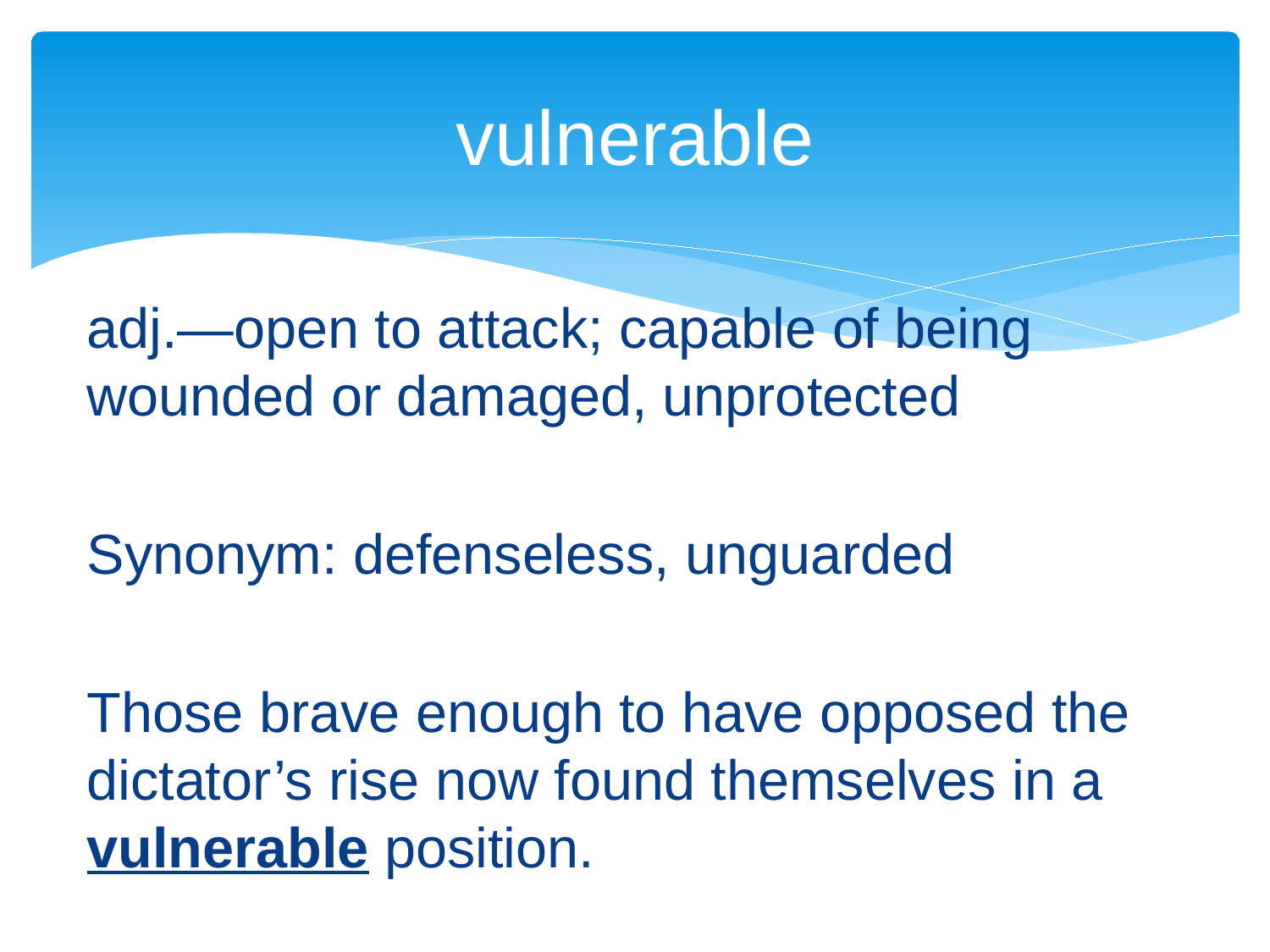

# vulnerable
adj.—open to attack; capable of being 	wounded or damaged, unprotected

Synonym: defenseless, unguarded

Those brave enough to have opposed the dictator’s rise now found themselves in a vulnerable position.